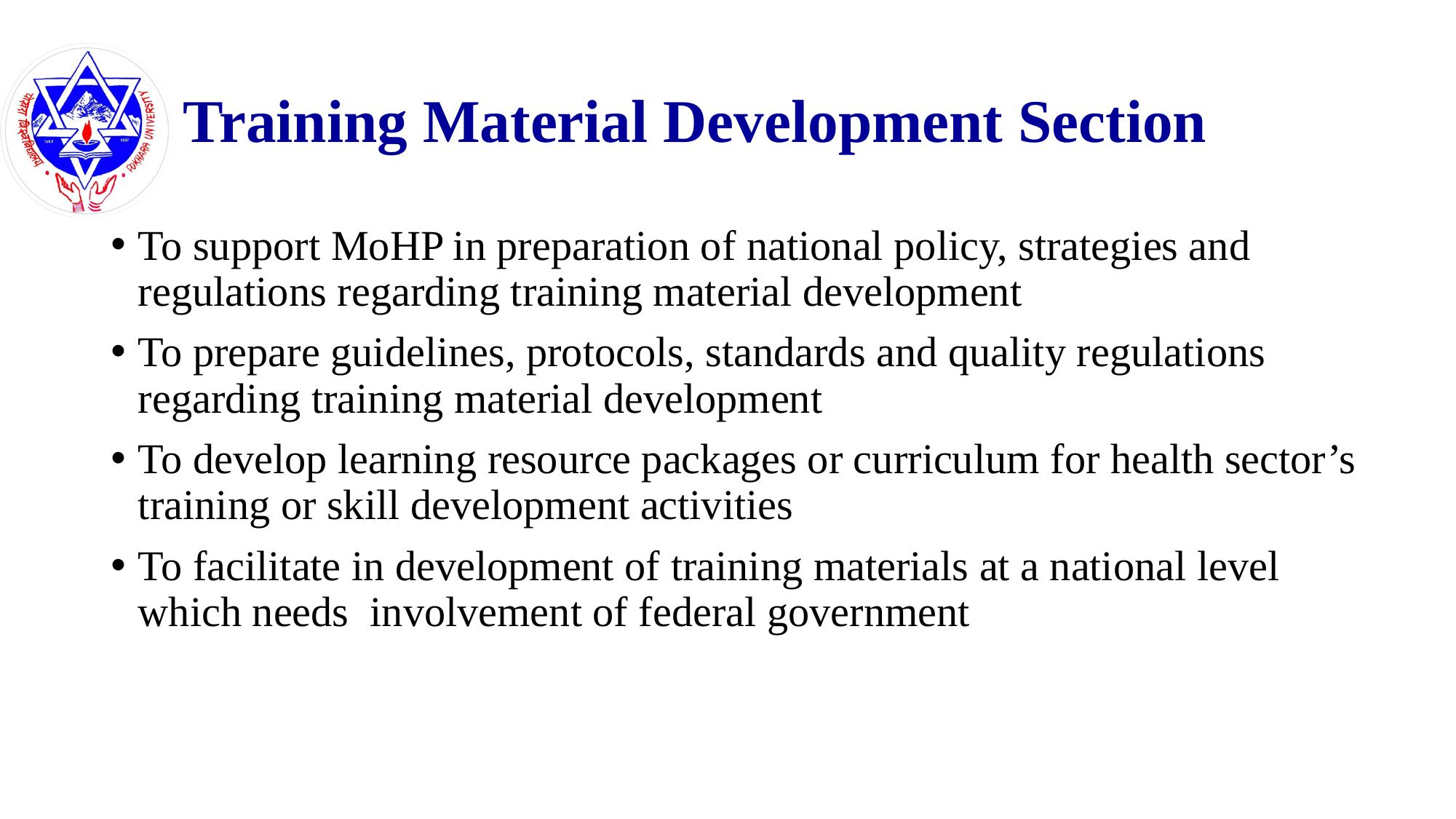

# Training Material Development Section
To support MoHP in preparation of national policy, strategies and regulations regarding training material development
To prepare guidelines, protocols, standards and quality regulations regarding training material development
To develop learning resource packages or curriculum for health sector’s training or skill development activities
To facilitate in development of training materials at a national level which needs  involvement of federal government